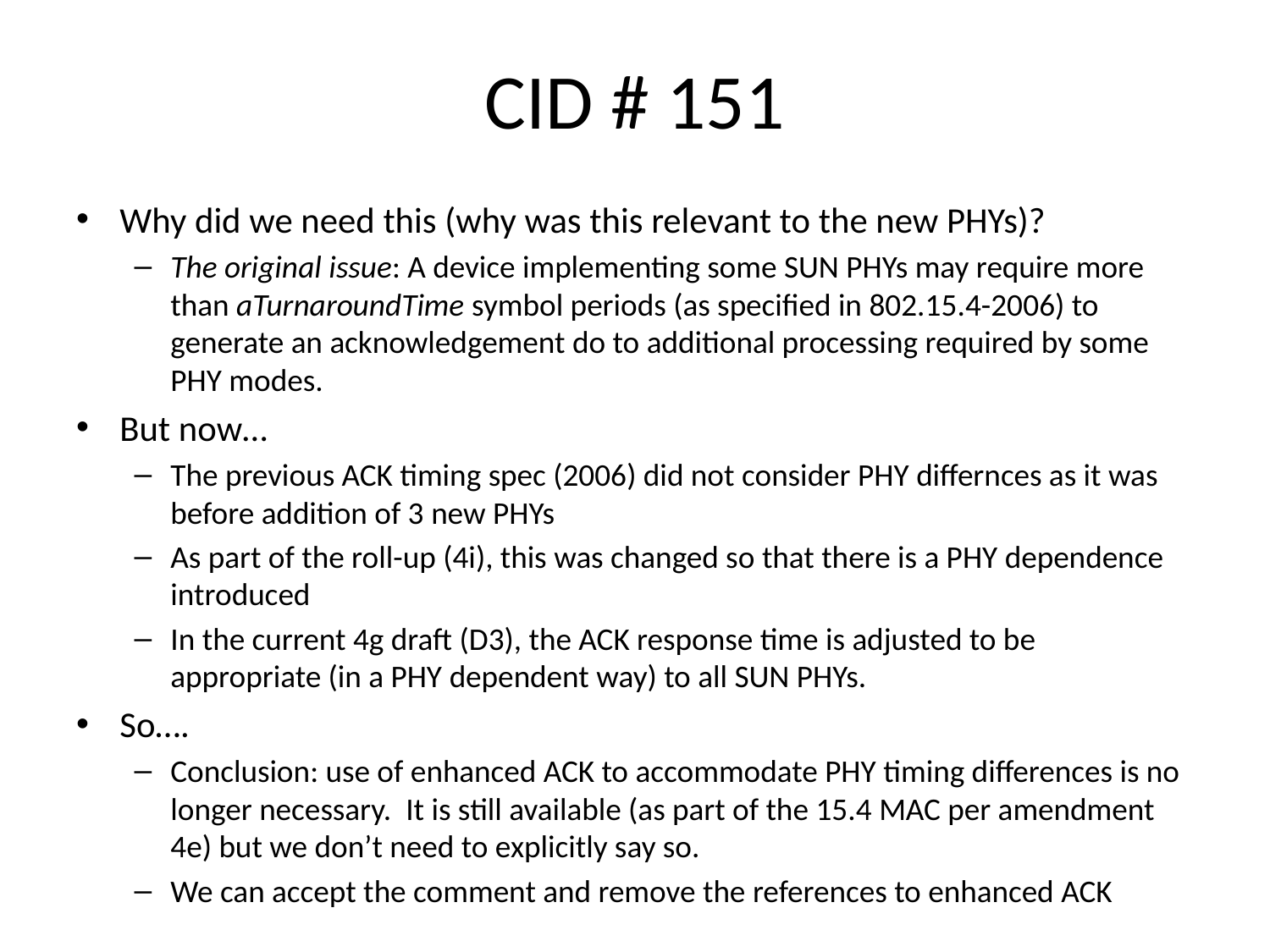

# CID # 151
Why did we need this (why was this relevant to the new PHYs)?
The original issue: A device implementing some SUN PHYs may require more than aTurnaroundTime symbol periods (as specified in 802.15.4-2006) to generate an acknowledgement do to additional processing required by some PHY modes.
But now…
The previous ACK timing spec (2006) did not consider PHY differnces as it was before addition of 3 new PHYs
As part of the roll-up (4i), this was changed so that there is a PHY dependence introduced
In the current 4g draft (D3), the ACK response time is adjusted to be appropriate (in a PHY dependent way) to all SUN PHYs.
So….
Conclusion: use of enhanced ACK to accommodate PHY timing differences is no longer necessary.  It is still available (as part of the 15.4 MAC per amendment 4e) but we don’t need to explicitly say so.
We can accept the comment and remove the references to enhanced ACK